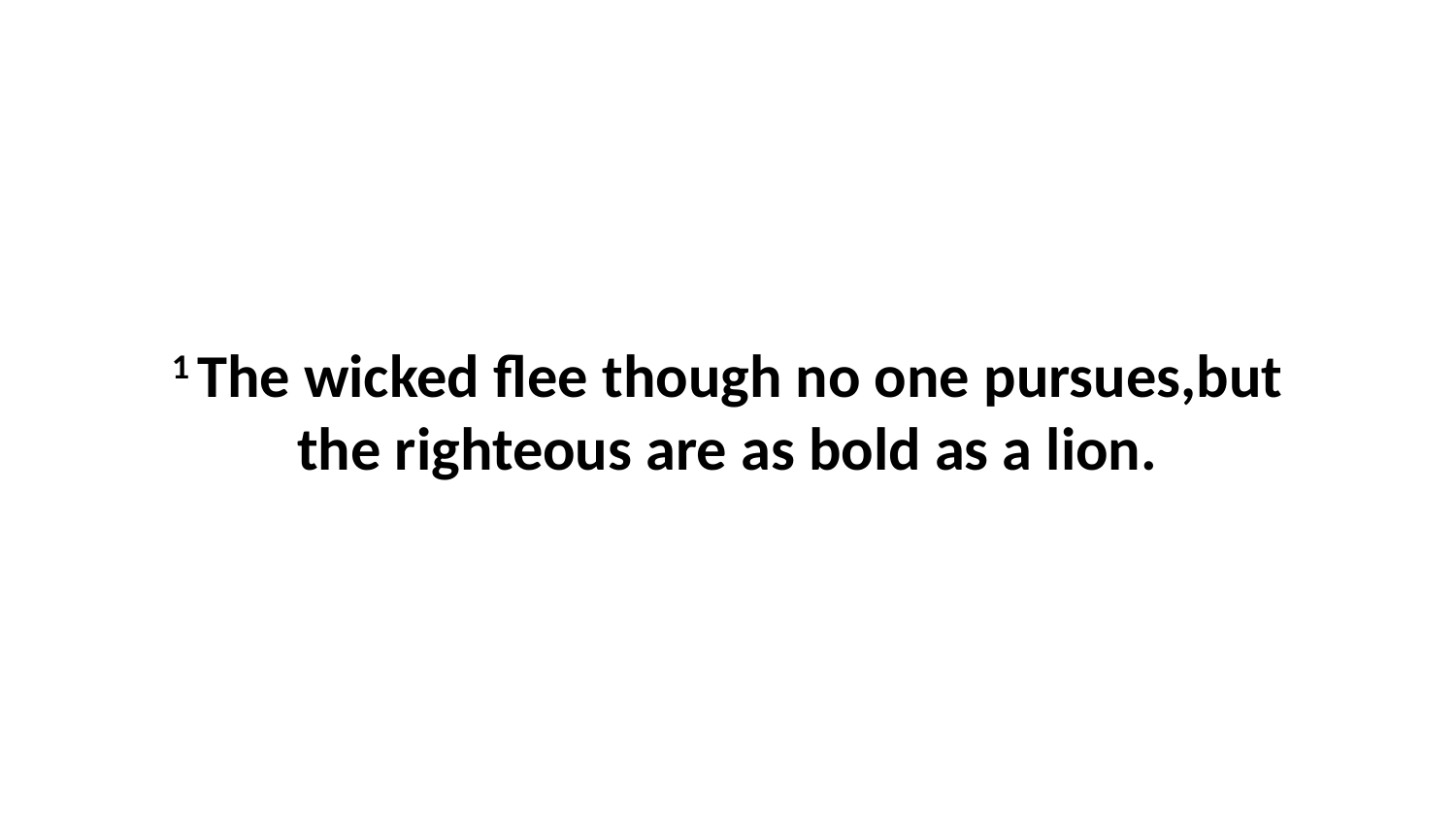

1 The wicked flee though no one pursues,but the righteous are as bold as a lion.